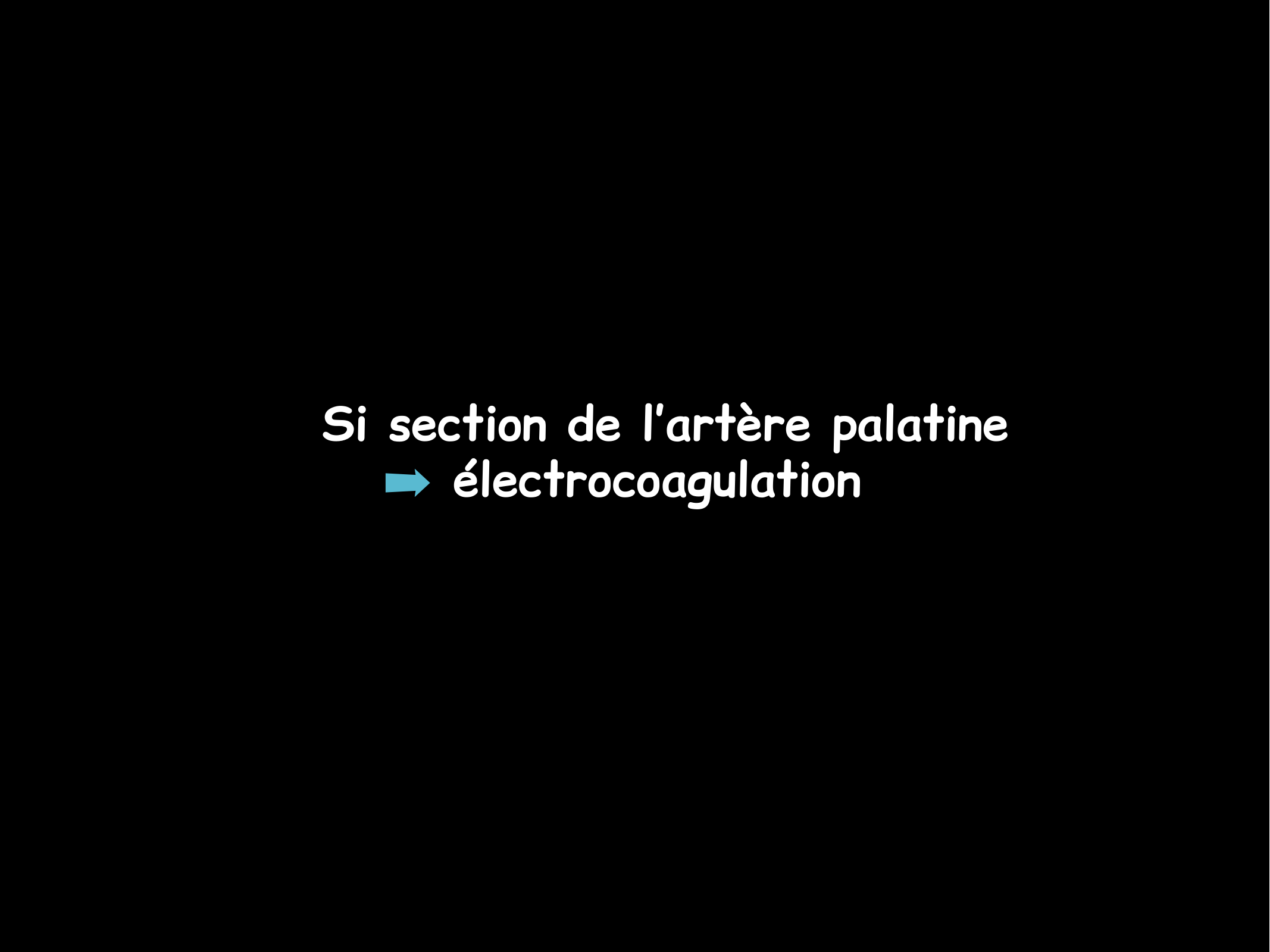

Si section de l’artère palatine
   ➡ électrocoagulation